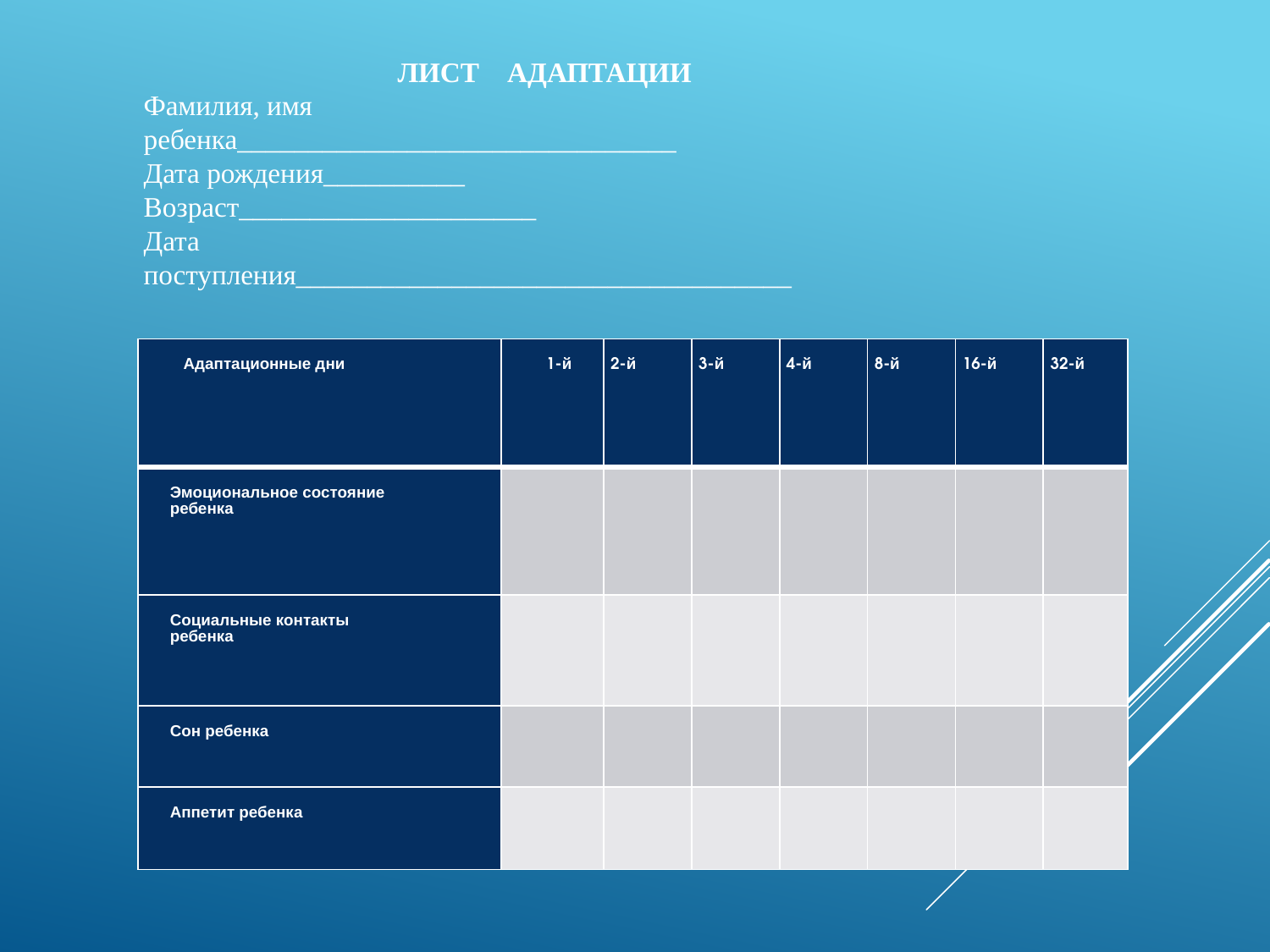

ЛИСТ    АДАПТАЦИИ
Фамилия, имя ребенка_______________________________
Дата рождения__________  Возраст_____________________
Дата  поступления___________________________________

| Адаптационные дни | 1-й | 2-й | 3-й | 4-й | 8-й | 16-й | 32-й |
| --- | --- | --- | --- | --- | --- | --- | --- |
| Эмоциональное состояние ребенка |  |  |  |  |  |  |  |
| Социальные контакты ребенка |  |  |  |  |  |  |  |
| Сон ребенка |  |  |  |  |  |  |  |
| Аппетит ребенка |  |  |  |  |  |  |  |